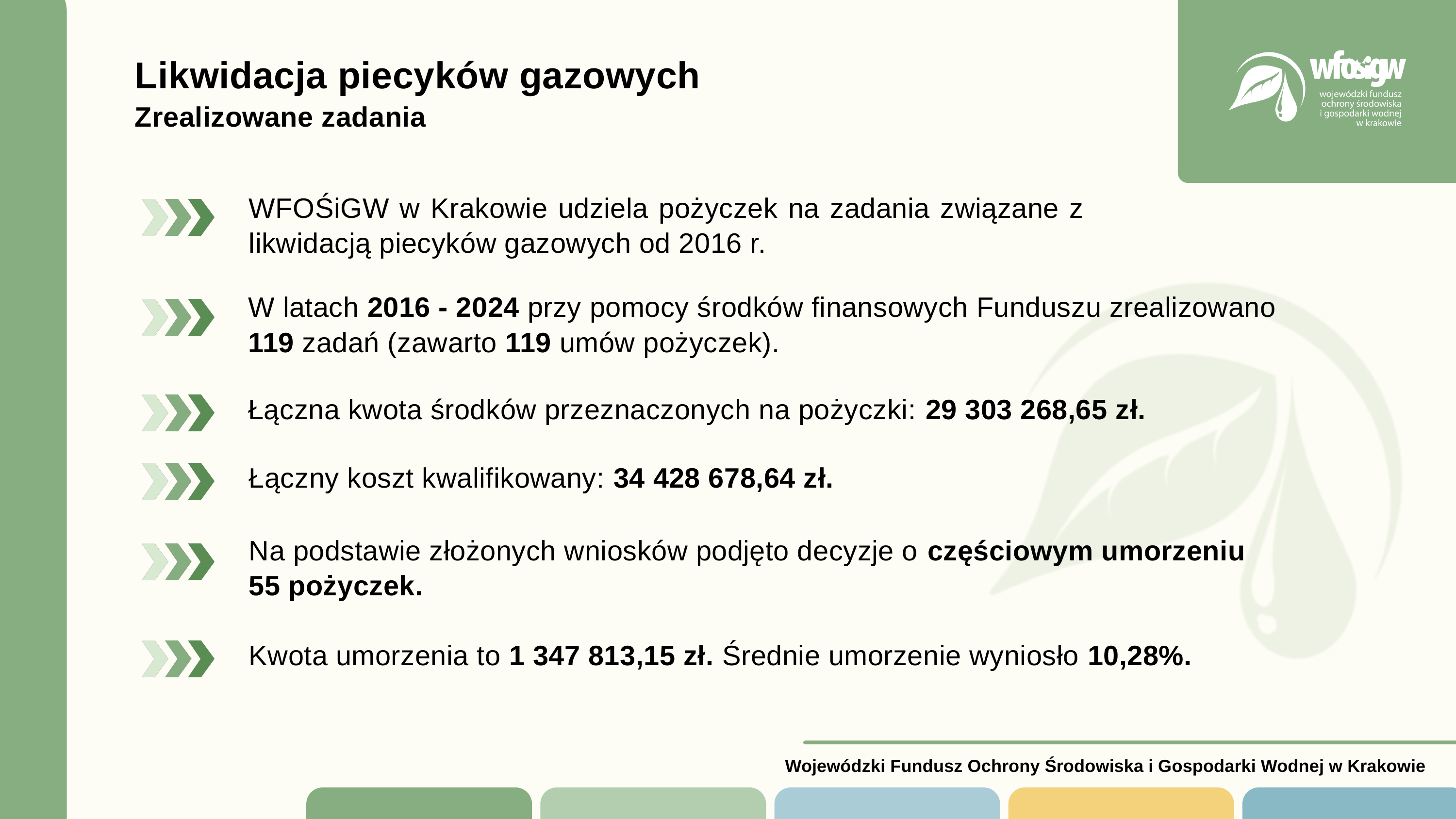

Likwidacja piecyków gazowych
Zrealizowane zadania
WFOŚiGW w Krakowie udziela pożyczek na zadania związane z likwidacją piecyków gazowych od 2016 r.

W latach 2016 - 2024 przy pomocy środków finansowych Funduszu zrealizowano
119 zadań (zawarto 119 umów pożyczek).

Łączna kwota środków przeznaczonych na pożyczki: 29 303 268,65 zł.

Łączny koszt kwalifikowany: 34 428 678,64 zł.

Na podstawie złożonych wniosków podjęto decyzje o częściowym umorzeniu
55 pożyczek.

Kwota umorzenia to 1 347 813,15 zł. Średnie umorzenie wyniosło 10,28%.

Wojewódzki Fundusz Ochrony Środowiska i Gospodarki Wodnej w Krakowie